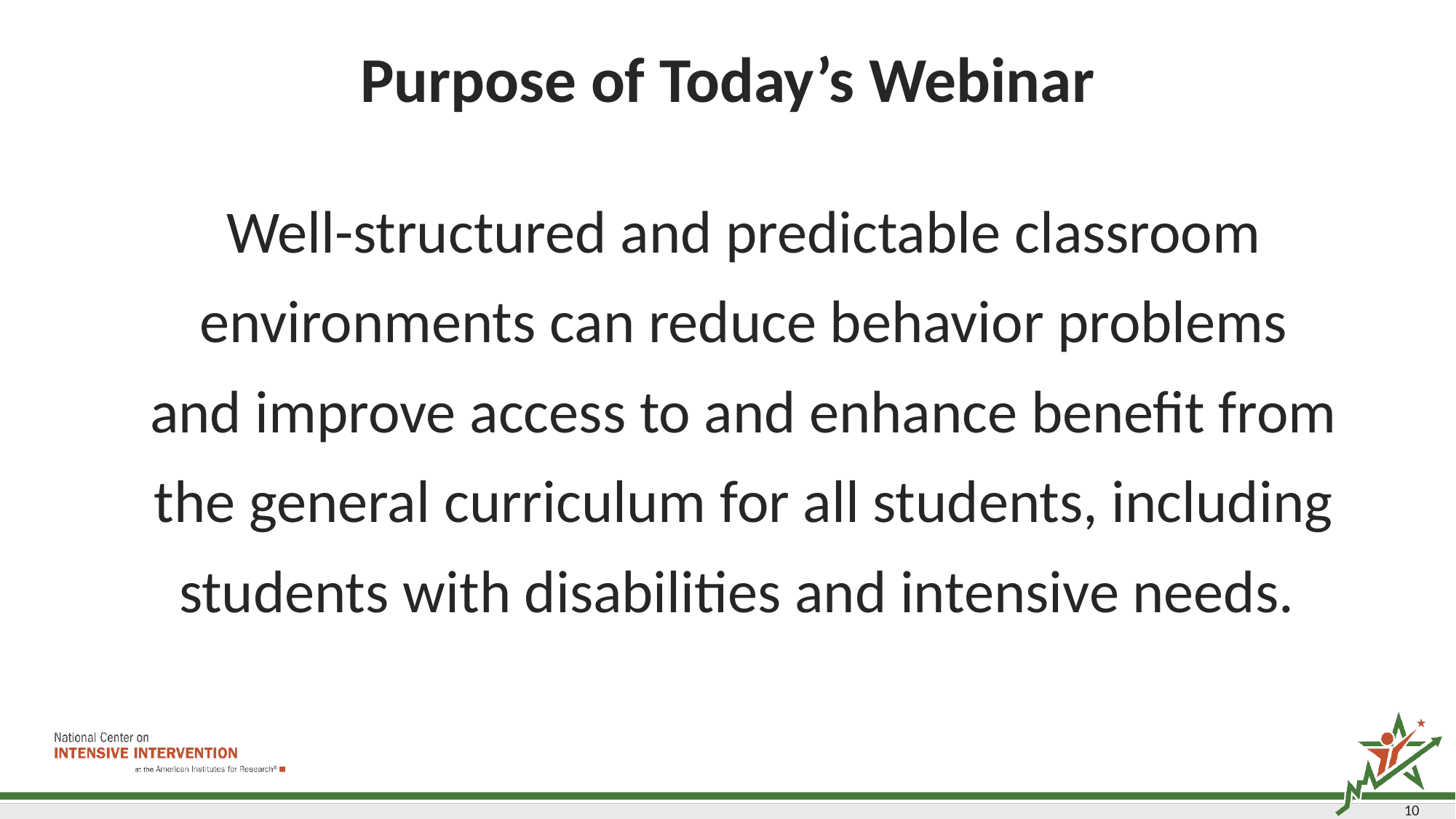

# Purpose of Today’s Webinar
Well-structured and predictable classroom environments can reduce behavior problems and improve access to and enhance benefit from the general curriculum for all students, including students with disabilities and intensive needs.

10